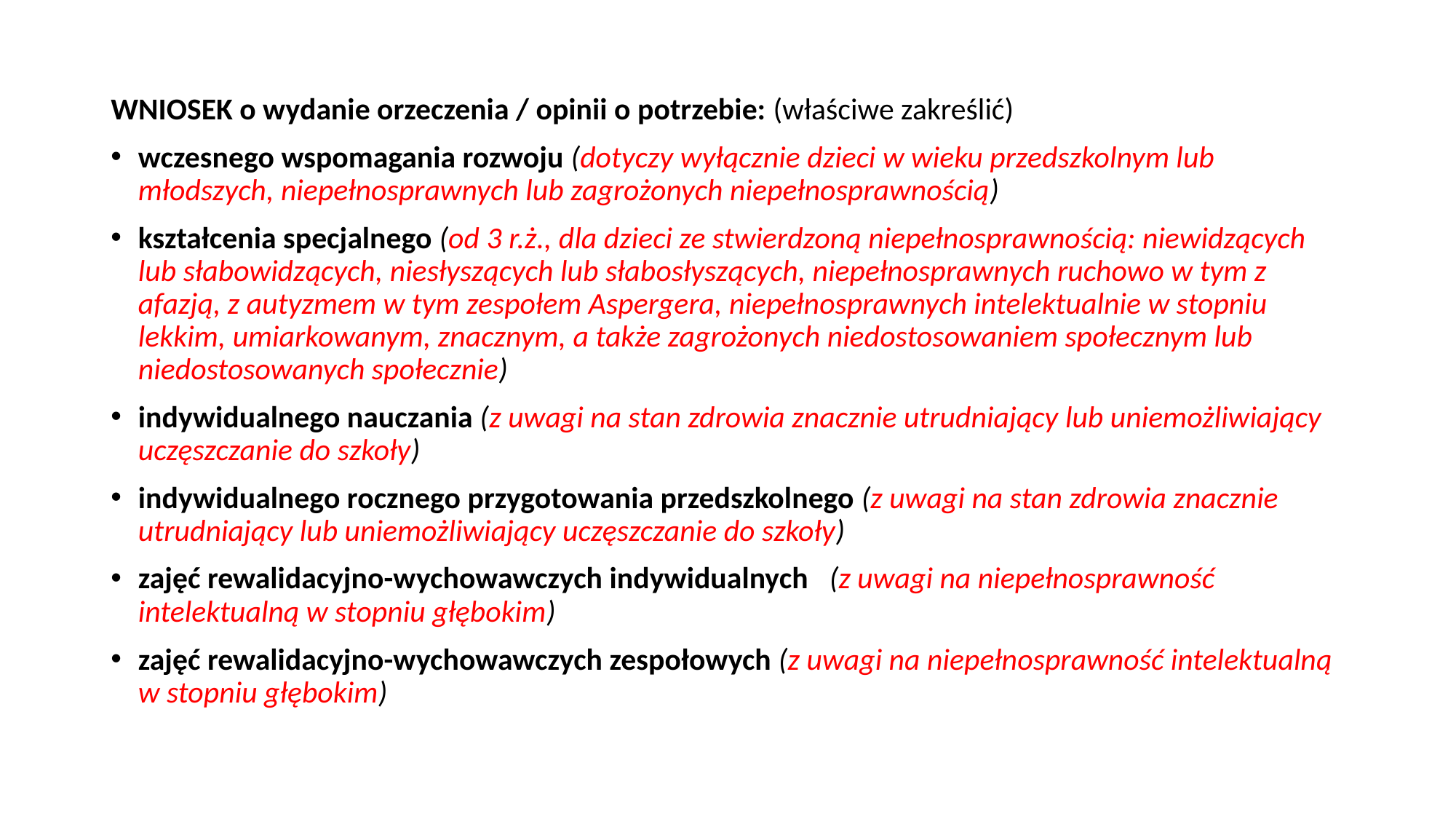

WNIOSEK o wydanie orzeczenia / opinii o potrzebie: (właściwe zakreślić)
wczesnego wspomagania rozwoju (dotyczy wyłącznie dzieci w wieku przedszkolnym lub młodszych, niepełnosprawnych lub zagrożonych niepełnosprawnością)
kształcenia specjalnego (od 3 r.ż., dla dzieci ze stwierdzoną niepełnosprawnością: niewidzących lub słabowidzących, niesłyszących lub słabosłyszących, niepełnosprawnych ruchowo w tym z afazją, z autyzmem w tym zespołem Aspergera, niepełnosprawnych intelektualnie w stopniu lekkim, umiarkowanym, znacznym, a także zagrożonych niedostosowaniem społecznym lub niedostosowanych społecznie)
indywidualnego nauczania (z uwagi na stan zdrowia znacznie utrudniający lub uniemożliwiający uczęszczanie do szkoły)
indywidualnego rocznego przygotowania przedszkolnego (z uwagi na stan zdrowia znacznie utrudniający lub uniemożliwiający uczęszczanie do szkoły)
zajęć rewalidacyjno-wychowawczych indywidualnych   (z uwagi na niepełnosprawność intelektualną w stopniu głębokim)
zajęć rewalidacyjno-wychowawczych zespołowych (z uwagi na niepełnosprawność intelektualną w stopniu głębokim)